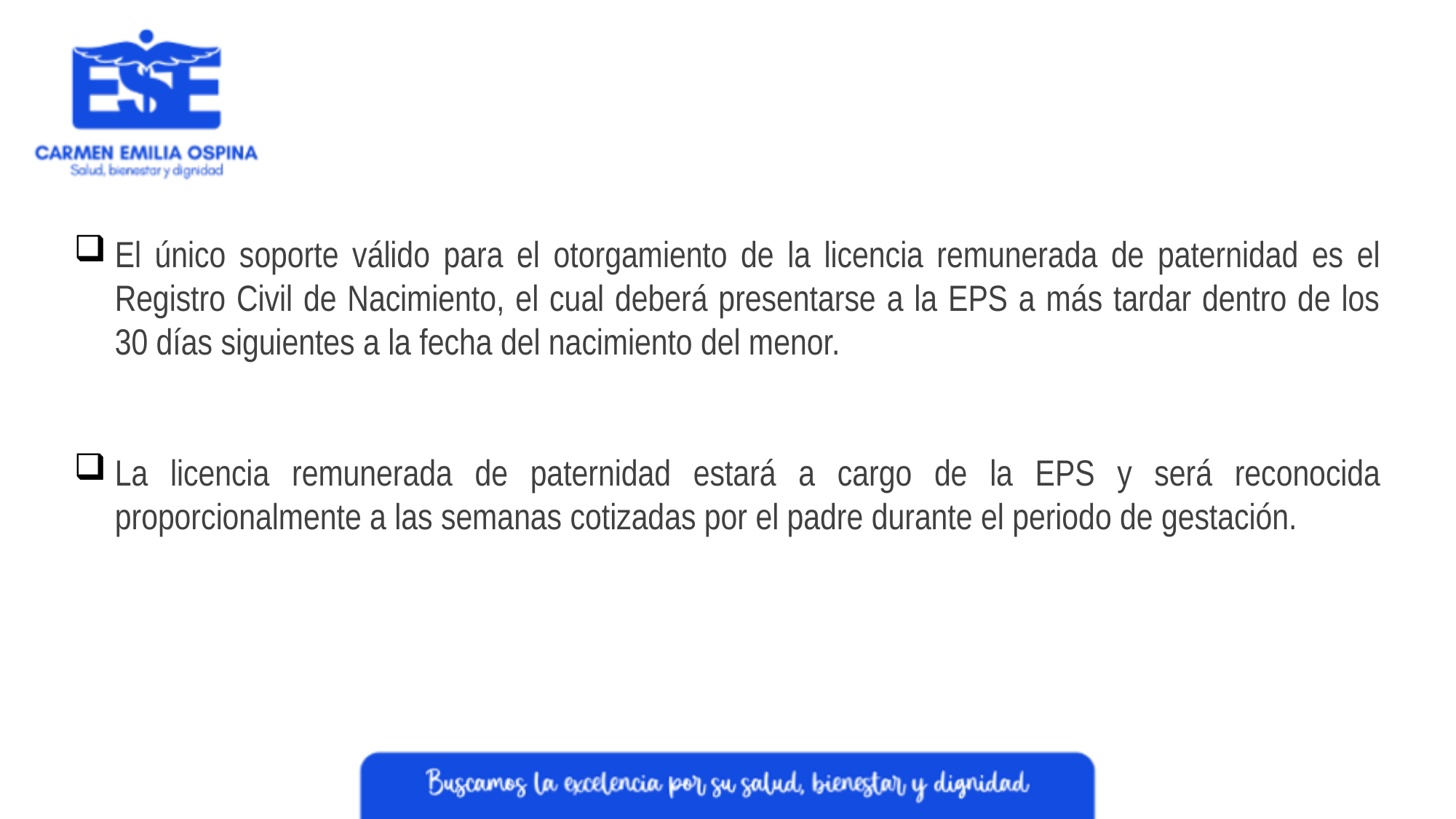

El único soporte válido para el otorgamiento de la licencia remunerada de paternidad es el Registro Civil de Nacimiento, el cual deberá presentarse a la EPS a más tardar dentro de los 30 días siguientes a la fecha del nacimiento del menor.

La licencia remunerada de paternidad estará a cargo de la EPS y será reconocida proporcionalmente a las semanas cotizadas por el padre durante el periodo de gestación.